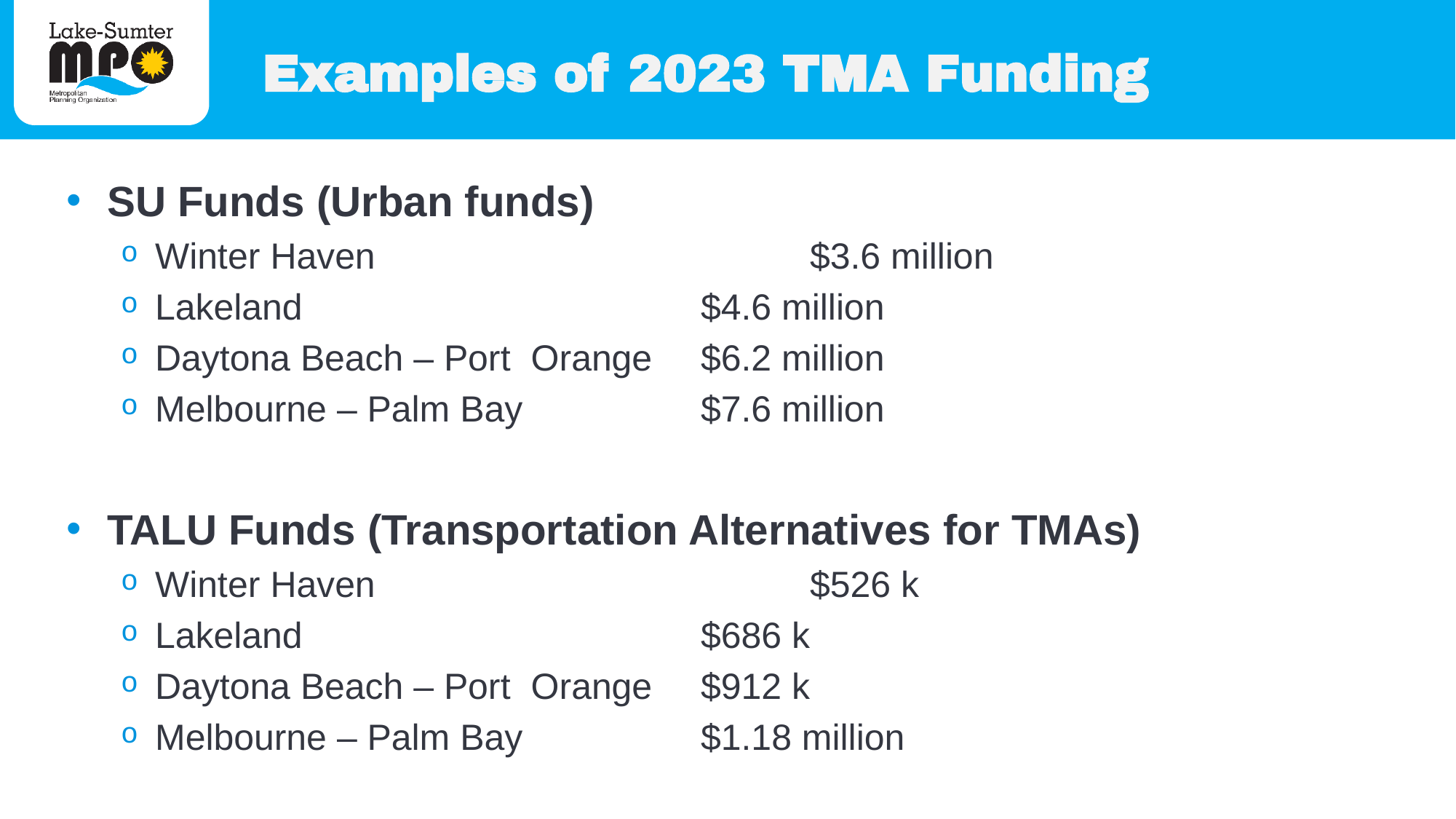

# Examples of 2023 TMA Funding
SU Funds (Urban funds)
Winter Haven				$3.6 million
Lakeland				$4.6 million
Daytona Beach – Port  Orange 	$6.2 million
Melbourne – Palm Bay 		$7.6 million

TALU Funds (Transportation Alternatives for TMAs)
Winter Haven				$526 k
Lakeland				$686 k
Daytona Beach – Port  Orange 	$912 k
Melbourne – Palm Bay 		$1.18 million